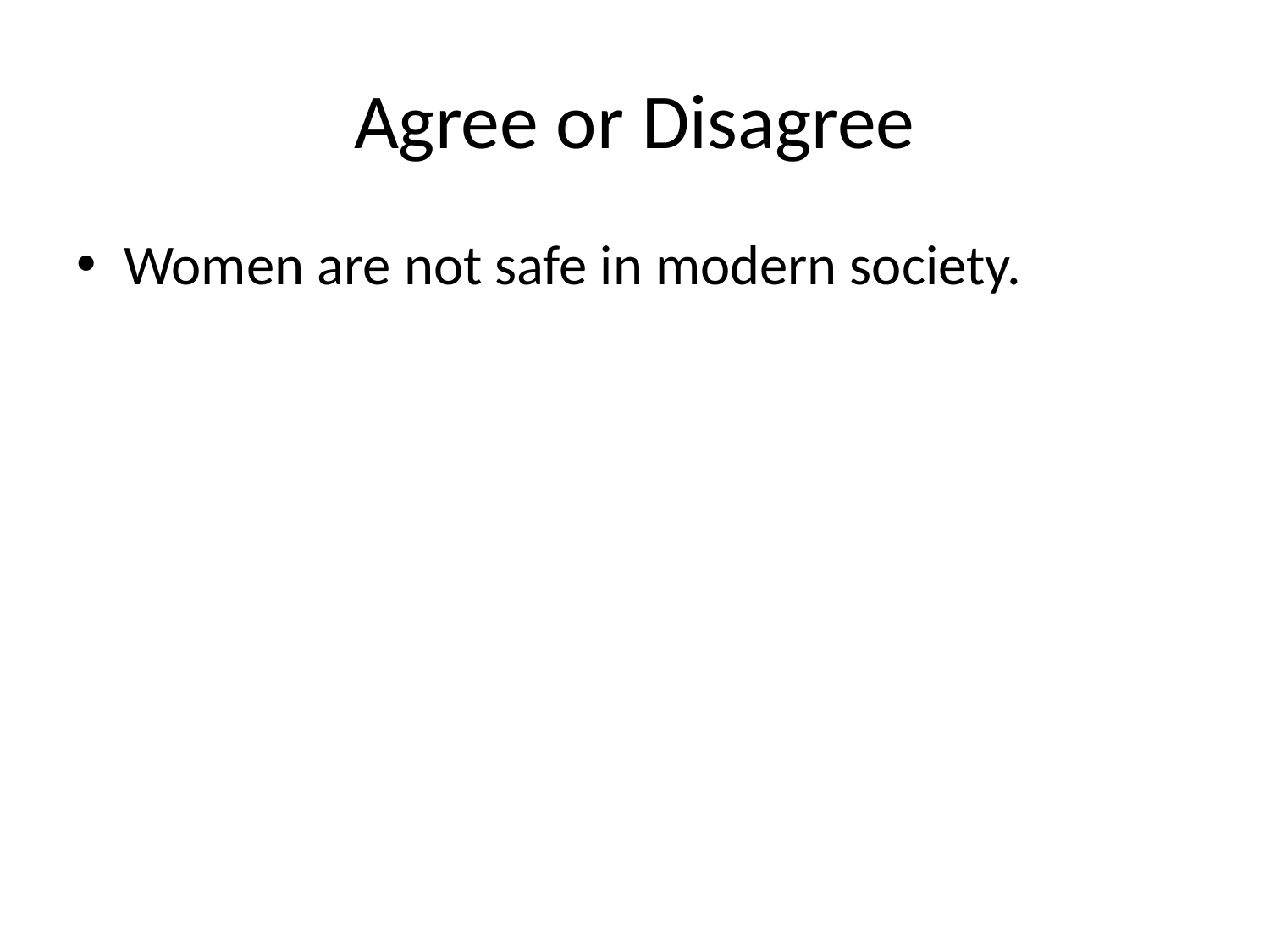

# Agree or Disagree
Women are not safe in modern society.